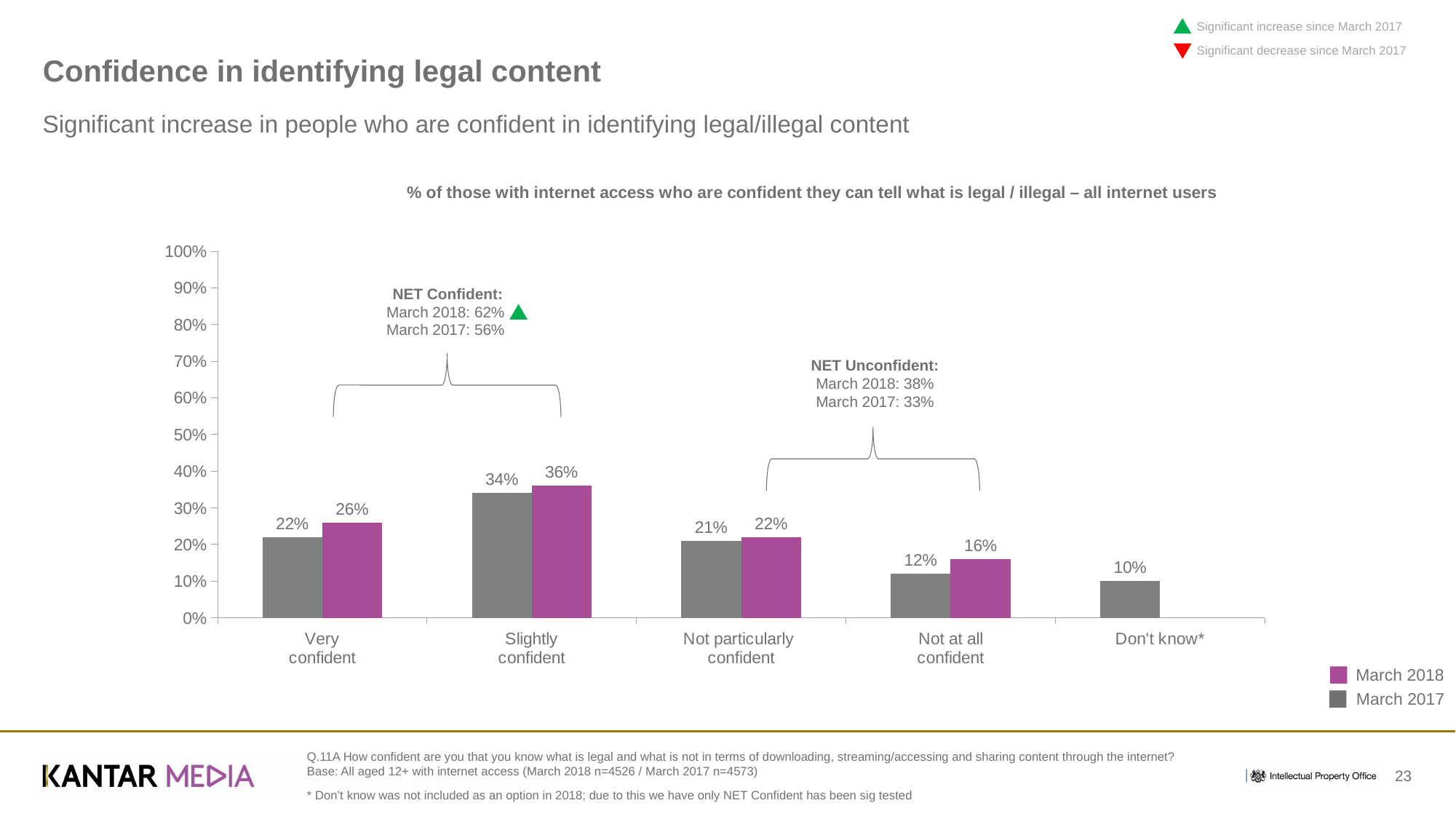

Significant increase since March 2017
Significant decrease since March 2017

# Confidence in identifying legal content
Significant increase in people who are confident in identifying legal/illegal content

### Chart: % of those with internet access who are confident they can tell what is legal / illegal – all internet users

| Category | Wave 7 | Wave 8 |
|---|---|---|
| Very
confident | 0.22 | 0.26 |
| Slightly
confident | 0.34 | 0.36 |
| Not particularly
confident | 0.21 | 0.22 |
| Not at all
confident | 0.12 | 0.16 |
| Don't know* | 0.1 | None |
NET Confident:
March 2018: 62%
March 2017: 56%

NET Unconfident:
March 2018: 38%
March 2017: 33%
March 2018

March 2017

Q.11A How confident are you that you know what is legal and what is not in terms of downloading, streaming/accessing and sharing content through the internet?
Base: All aged 12+ with internet access (March 2018 n=4526 / March 2017 n=4573)
* Don’t know was not included as an option in 2018; due to this we have only NET Confident has been sig tested
23